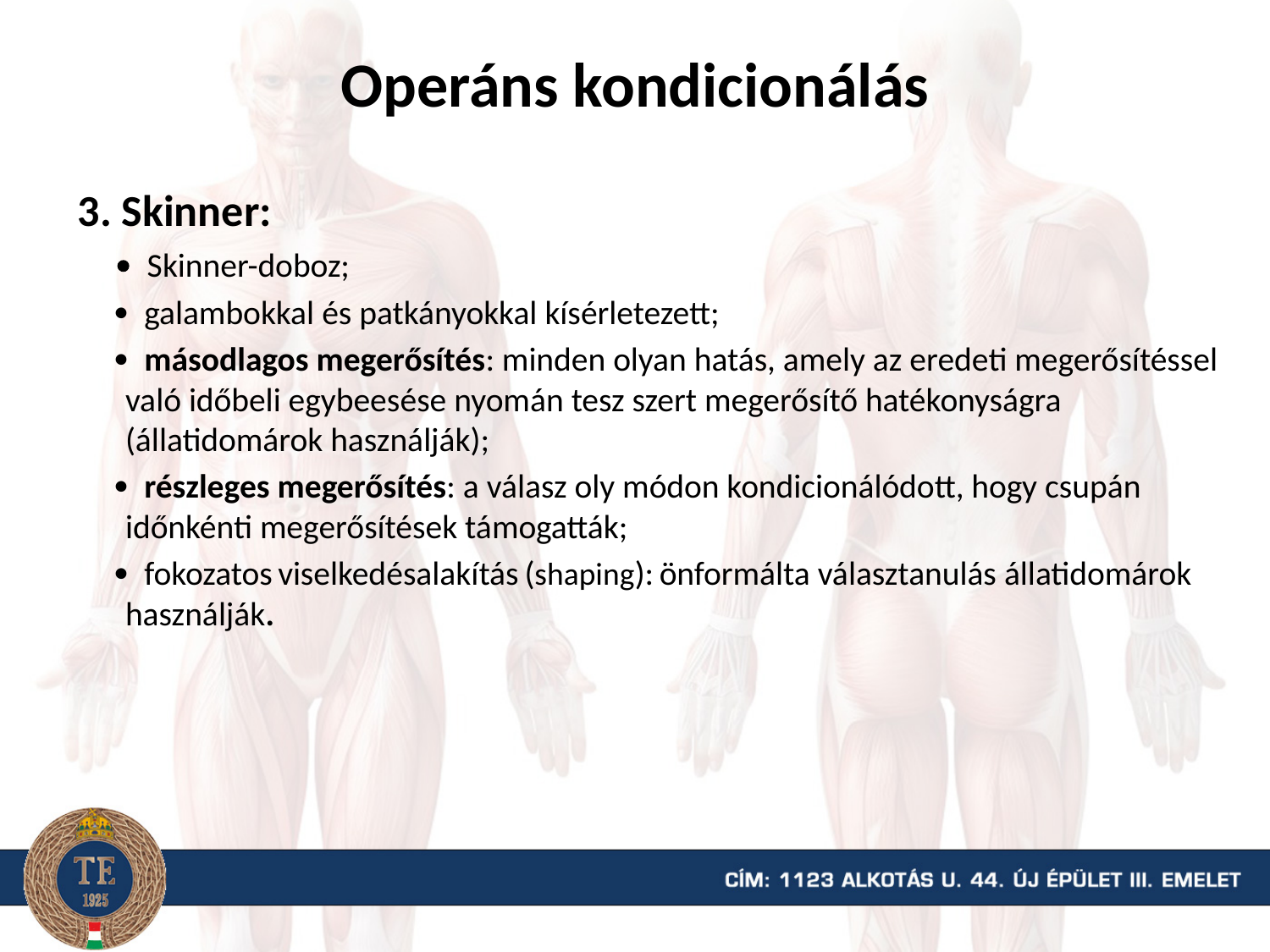

# Operáns kondicionálás

3. Skinner:
     •  Skinner-doboz;
     •  galambokkal és patkányokkal kísérletezett;
     •  másodlagos megerősítés: minden olyan hatás, amely az eredeti megerősítéssel való időbeli egybeesése nyomán tesz szert megerősítő hatékonyságra (állatidomárok használják);
     •  részleges megerősítés: a válasz oly módon kondicionálódott, hogy csupán időnkénti megerősítések támogatták;
     •  fokozatos viselkedésalakítás (shaping): önformálta választanulás állatidomárok használják.